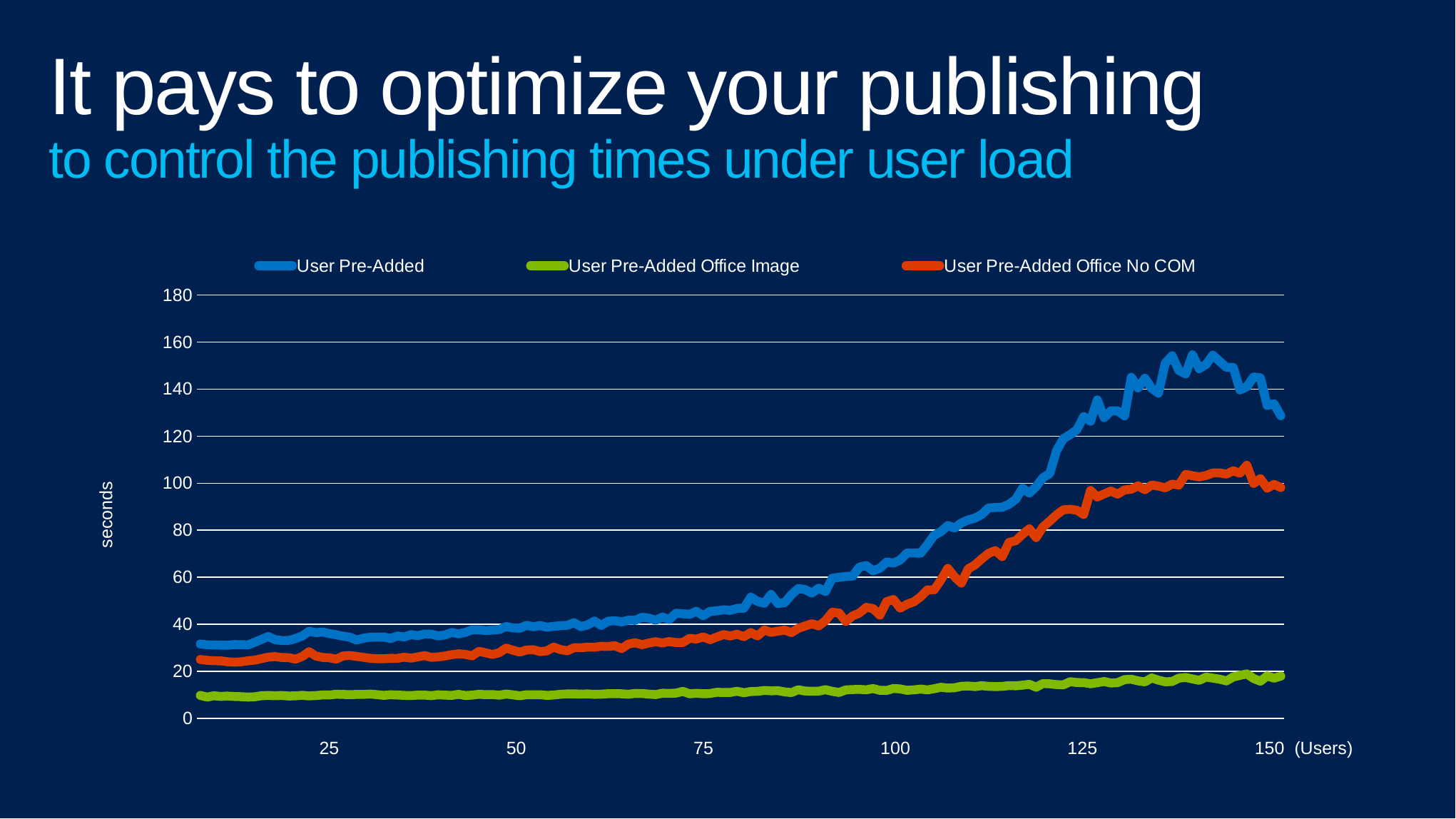

# It pays to optimize your publishing to control the publishing times under user load

### Chart

| Category |  |  |  |
|---|---|---|---|
seconds
25
50
75
100
125
150  (Users)